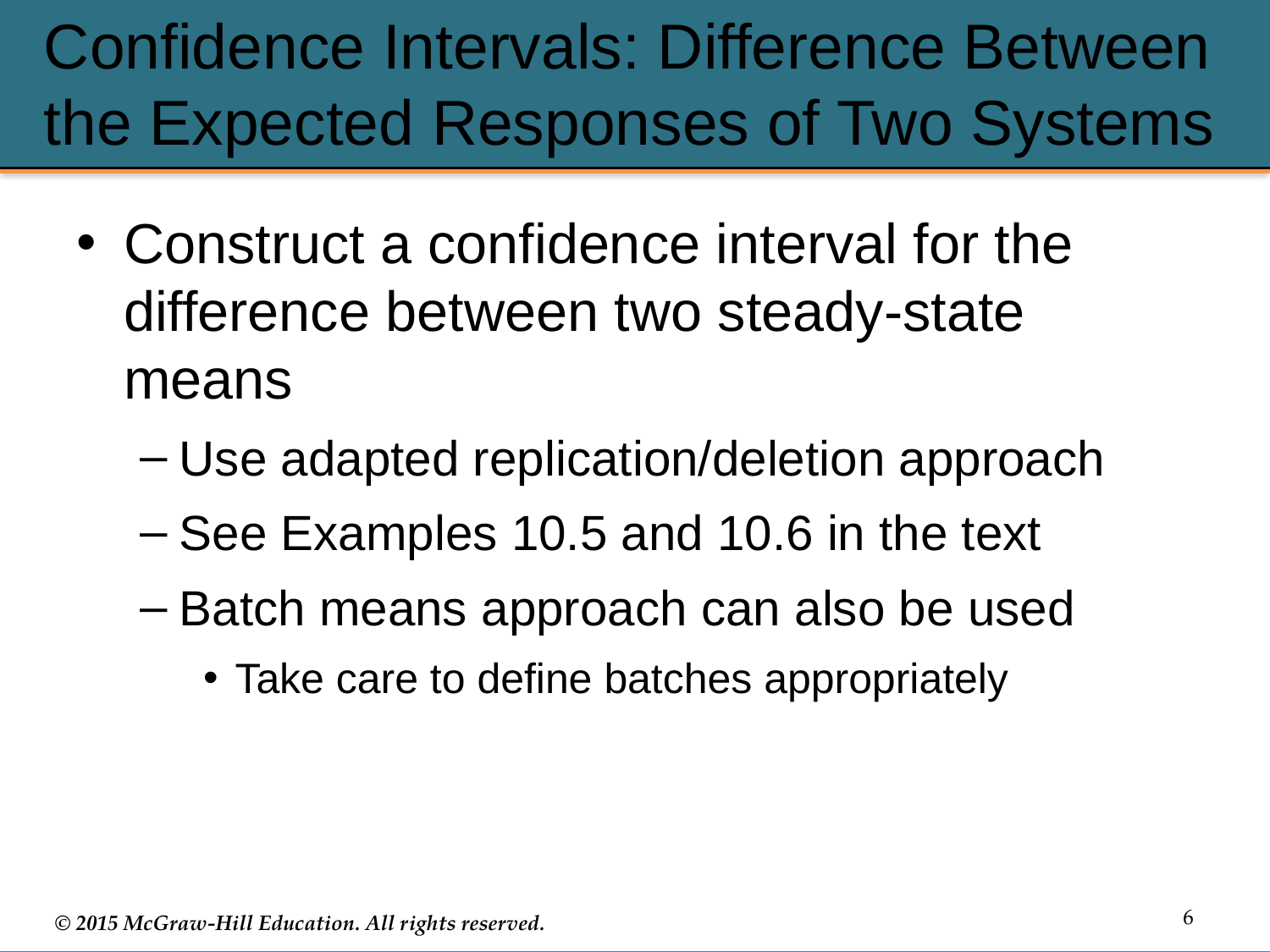

# Confidence Intervals: Difference Between the Expected Responses of Two Systems
Construct a confidence interval for the difference between two steady-state means
Use adapted replication/deletion approach
See Examples 10.5 and 10.6 in the text
Batch means approach can also be used
Take care to define batches appropriately
6